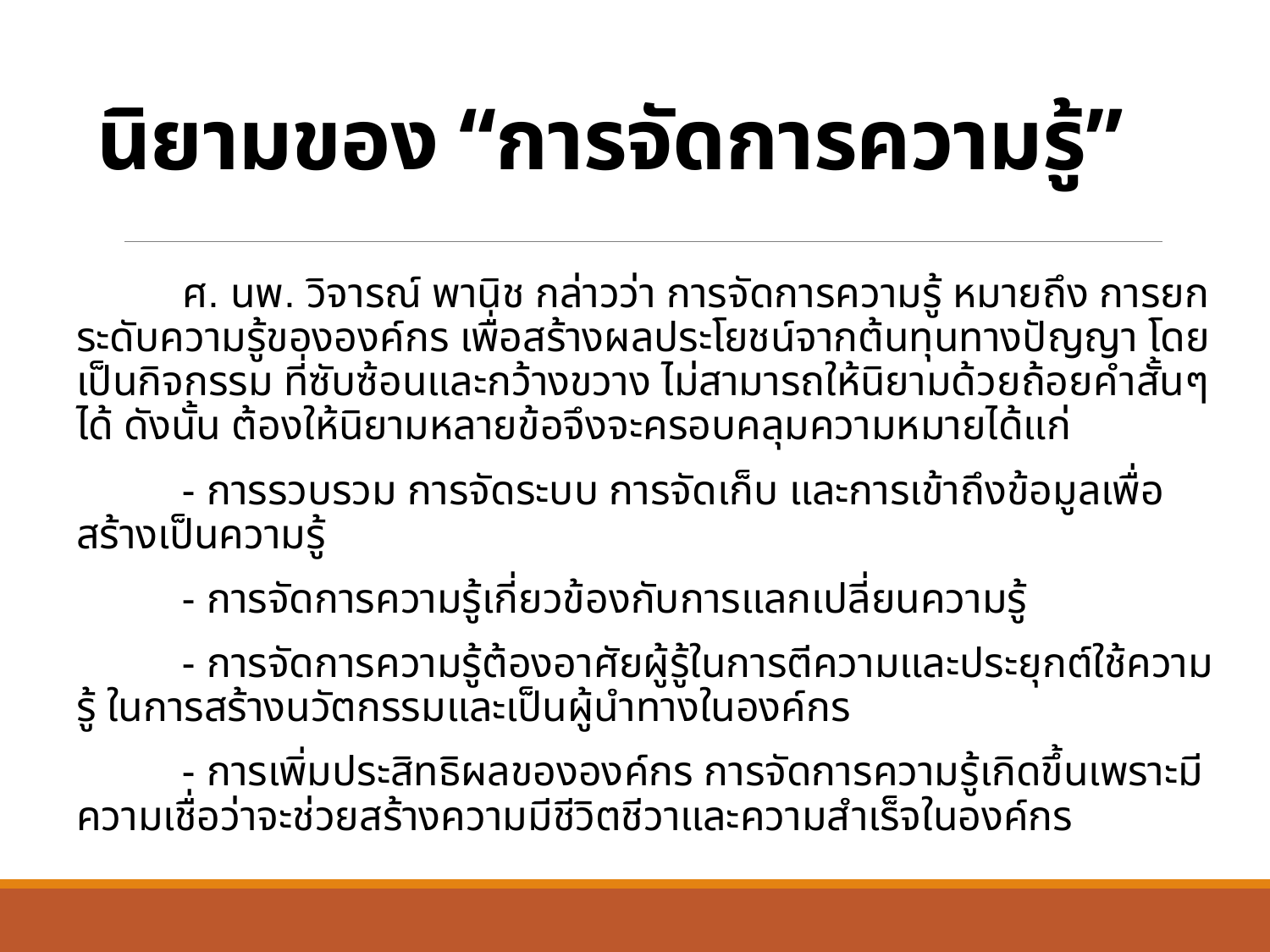

# นิยามของ “การจัดการความรู้”
          ศ. นพ. วิจารณ์ พานิช กล่าวว่า การจัดการความรู้ หมายถึง การยกระดับความรู้ขององค์กร เพื่อสร้างผลประโยชน์จากต้นทุนทางปัญญา โดยเป็นกิจกรรม ที่ซับซ้อนและกว้างขวาง ไม่สามารถให้นิยามด้วยถ้อยคำสั้นๆ ได้ ดังนั้น ต้องให้นิยามหลายข้อจึงจะครอบคลุมความหมายได้แก่
	- การรวบรวม การจัดระบบ การจัดเก็บ และการเข้าถึงข้อมูลเพื่อสร้างเป็นความรู้
	- การจัดการความรู้เกี่ยวข้องกับการแลกเปลี่ยนความรู้
	- การจัดการความรู้ต้องอาศัยผู้รู้ในการตีความและประยุกต์ใช้ความรู้ ในการสร้างนวัตกรรมและเป็นผู้นำทางในองค์กร
	- การเพิ่มประสิทธิผลขององค์กร การจัดการความรู้เกิดขึ้นเพราะมีความเชื่อว่าจะช่วยสร้างความมีชีวิตชีวาและความสำเร็จในองค์กร